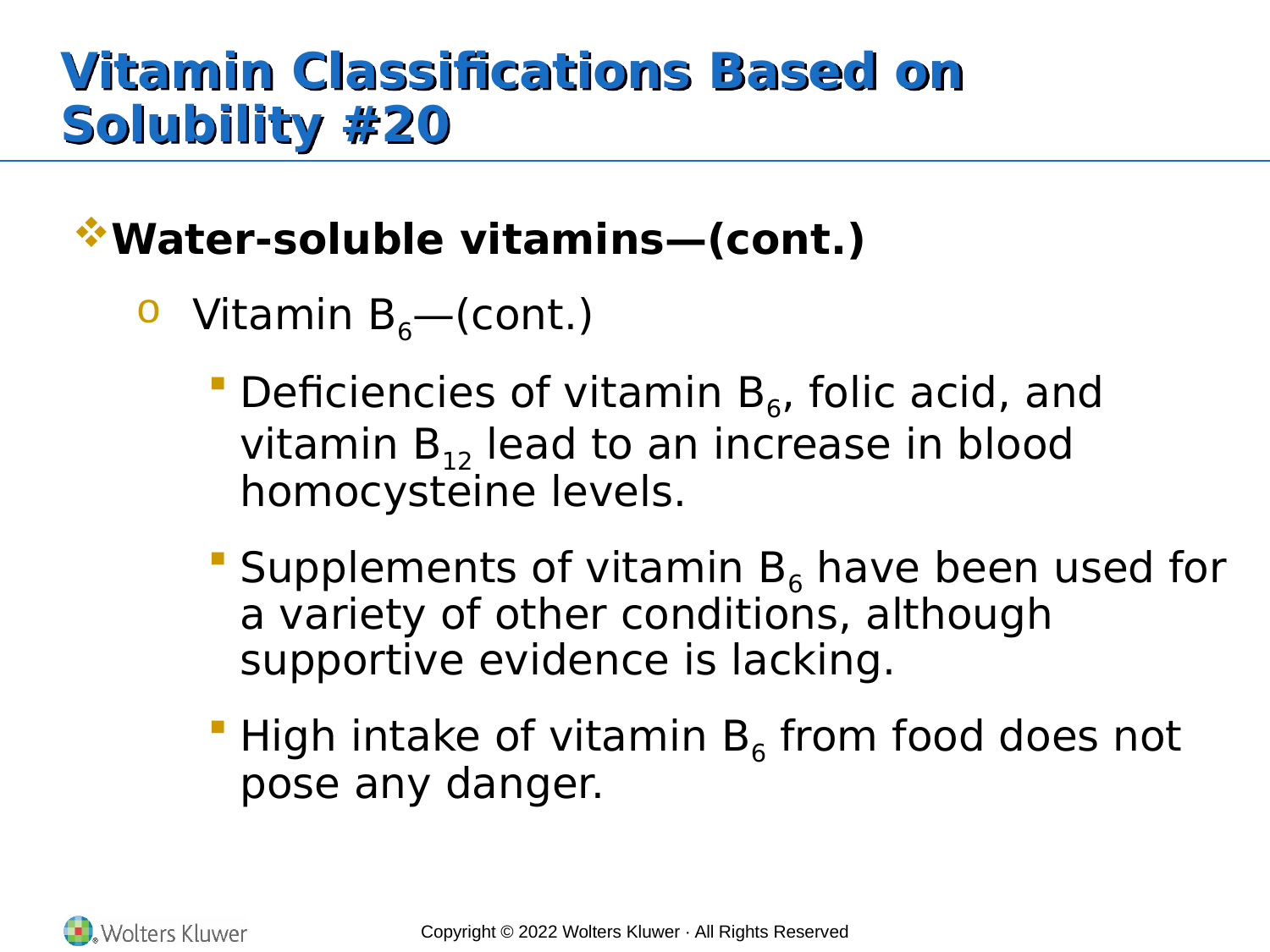

# Vitamin Classifications Based on Solubility #20
Water-soluble vitamins—(cont.)
Vitamin B6—(cont.)
Deficiencies of vitamin B6, folic acid, and vitamin B12 lead to an increase in blood homocysteine levels.
Supplements of vitamin B6 have been used for a variety of other conditions, although supportive evidence is lacking.
High intake of vitamin B6 from food does not pose any danger.